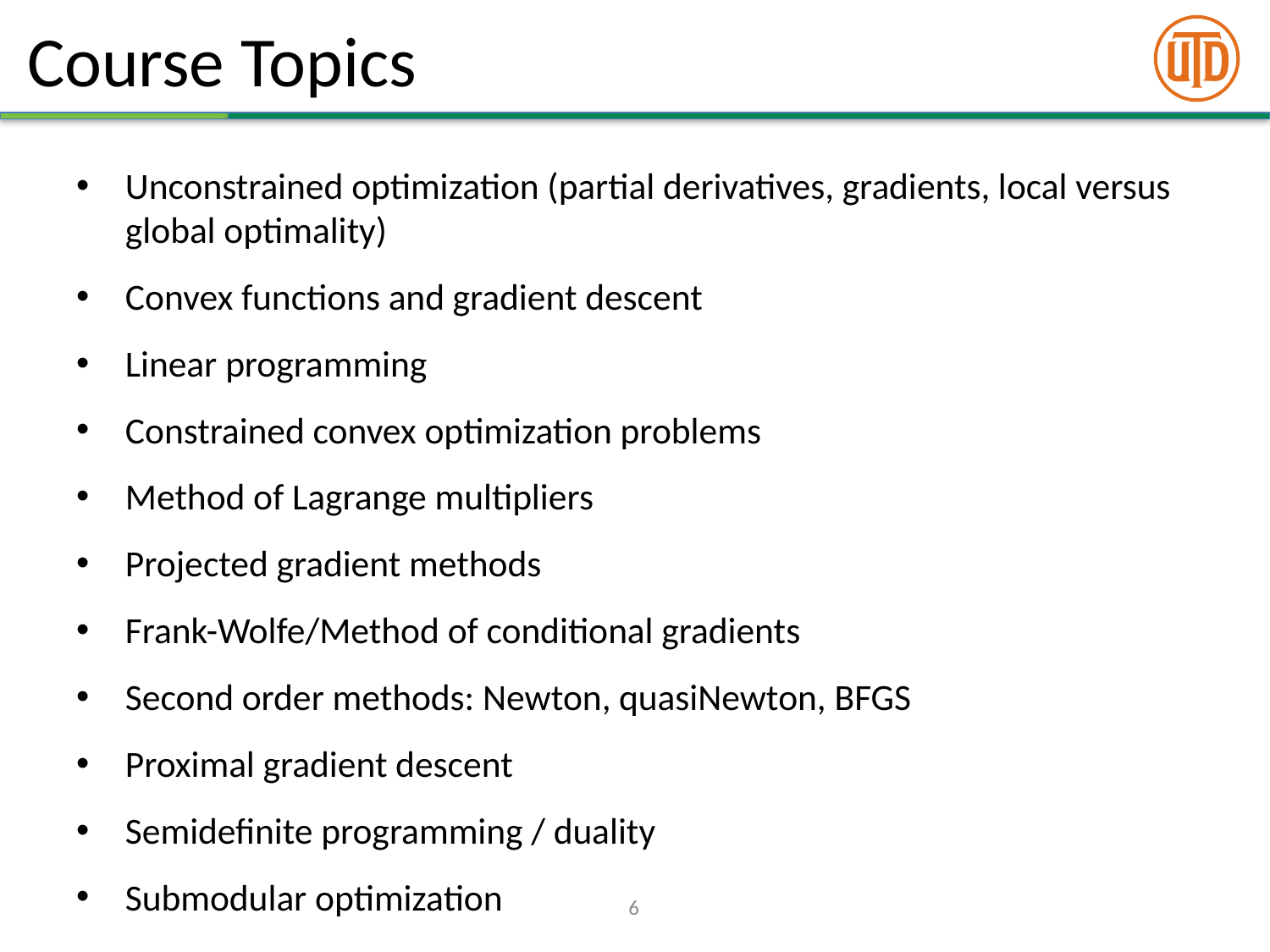

# Course Topics
Unconstrained optimization (partial derivatives, gradients, local versus global optimality)
Convex functions and gradient descent
Linear programming
Constrained convex optimization problems
Method of Lagrange multipliers
Projected gradient methods
Frank-Wolfe/Method of conditional gradients
Second order methods: Newton, quasiNewton, BFGS
Proximal gradient descent
Semidefinite programming / duality
Submodular optimization

6